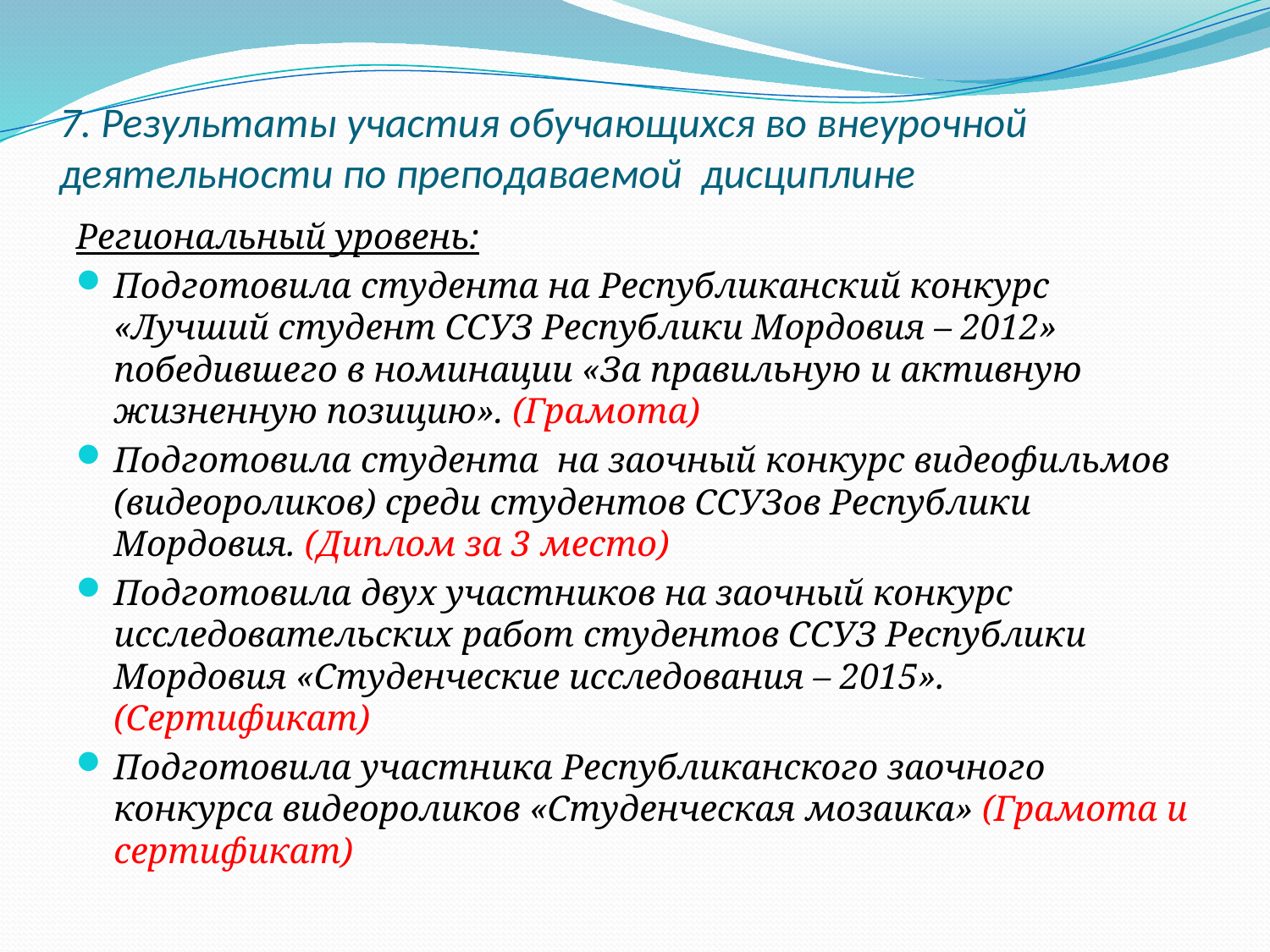

# 7. Результаты участия обучающихся во внеурочной деятельности по преподаваемой  дисциплине
Региональный уровень:
Подготовила студента на Республиканский конкурс «Лучший студент ССУЗ Республики Мордовия – 2012»  победившего в номинации «За правильную и активную жизненную позицию». (Грамота)
Подготовила студента  на заочный конкурс видеофильмов (видеороликов) среди студентов ССУЗов Республики Мордовия. (Диплом за 3 место)
Подготовила двух участников на заочный конкурс исследовательских работ студентов ССУЗ Республики Мордовия «Студенческие исследования – 2015». (Сертификат)
Подготовила участника Республиканского заочного конкурса видеороликов «Студенческая мозаика» (Грамота и сертификат)